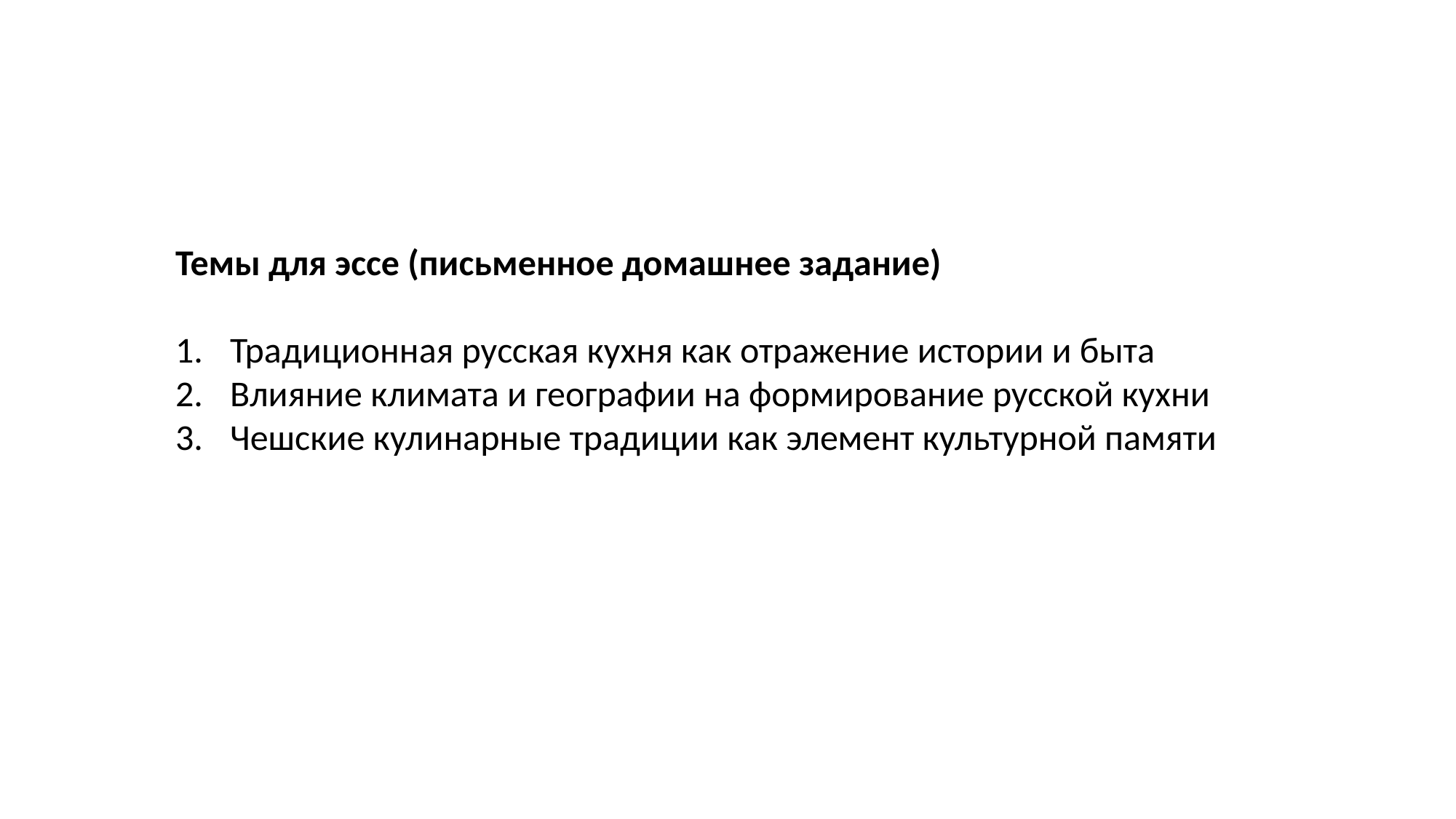

Темы для эссе (письменное домашнее задание)

Традиционная русская кухня как отражение истории и быта
Влияние климата и географии на формирование русской кухни
Чешские кулинарные традиции как элемент культурной памяти